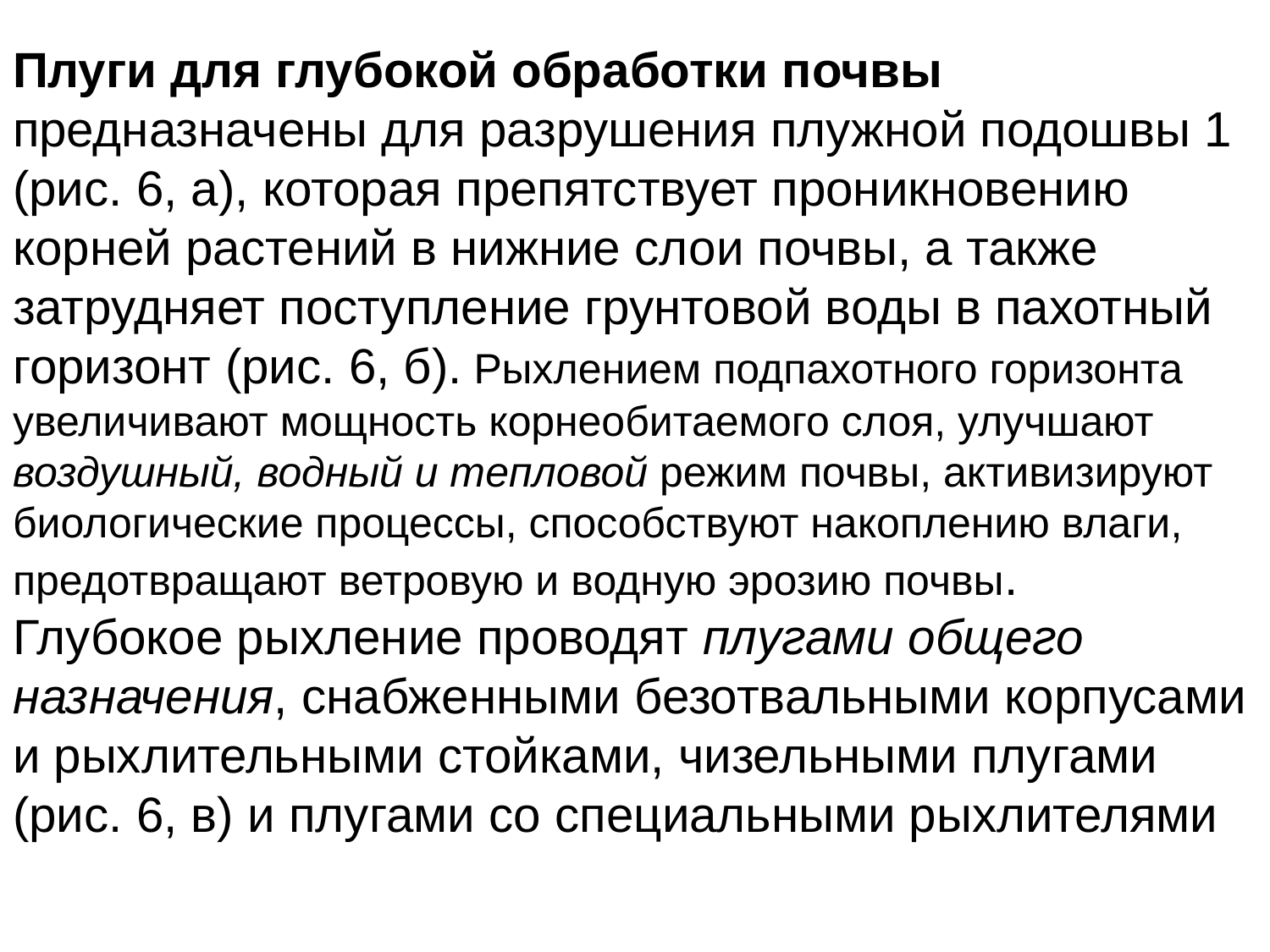

Плуги для глубокой обработки почвы предназначены для разрушения плужной подошвы 1 (рис. 6, а), которая препятствует проникновению корней растений в нижние слои почвы, а также затрудняет поступление грунтовой воды в пахотный горизонт (рис. 6, б). Рыхлением подпахотного горизонта увеличивают мощность корнеобитаемого слоя, улучшают воздушный, водный и тепловой режим почвы, активизируют биологические процессы, способствуют накоплению влаги, предотвращают ветровую и водную эрозию почвы.
Глубокое рыхление проводят плугами общего назначения, снабженными безотвальными корпусами и рыхлительными стойками, чизельными плугами (рис. 6, в) и плугами со специальными рыхлителями